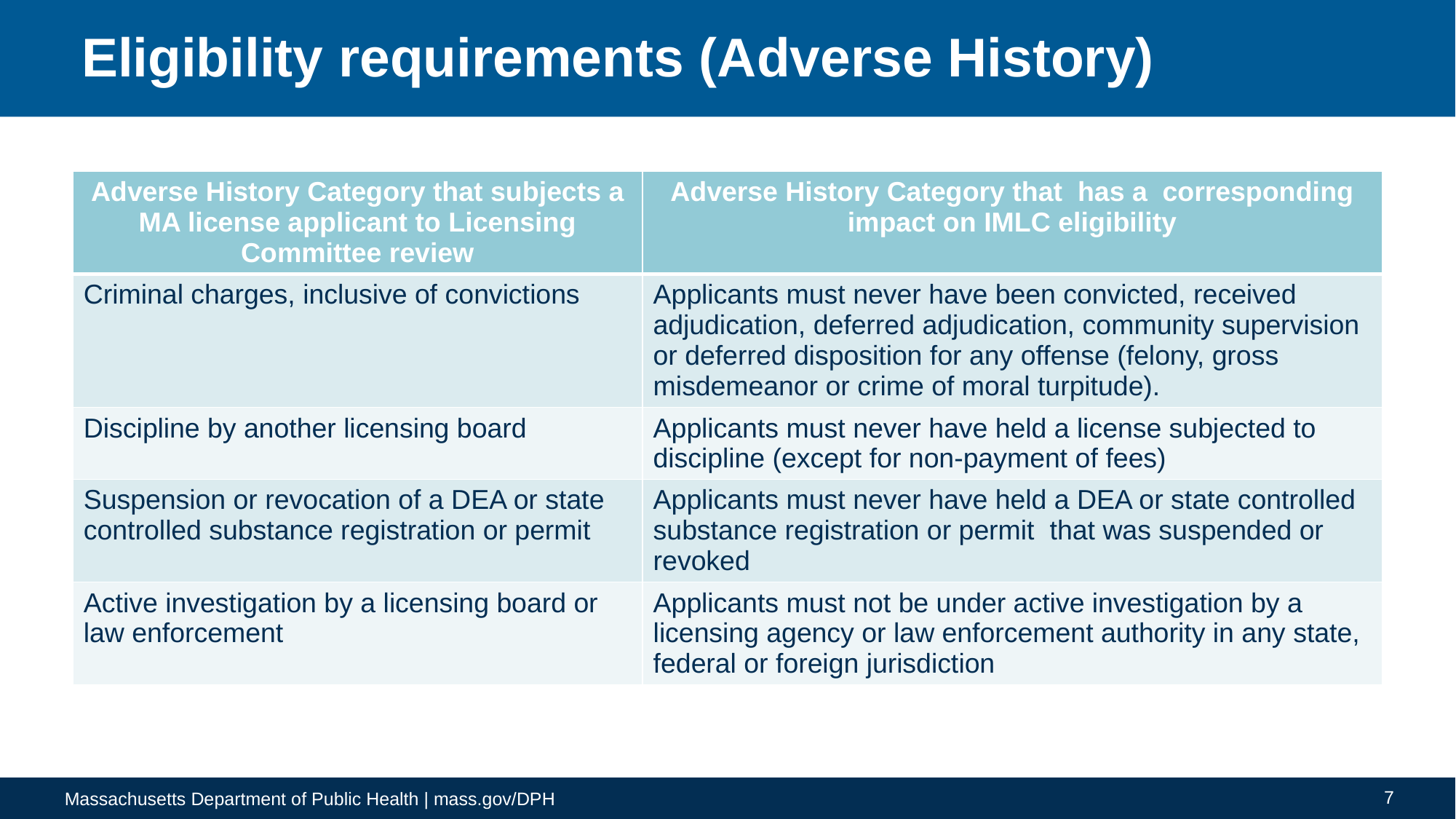

# Eligibility requirements (Adverse History)
| Adverse History Category that subjects a MA license applicant to Licensing Committee review | Adverse History Category that has a corresponding impact on IMLC eligibility |
| --- | --- |
| Criminal charges, inclusive of convictions | Applicants must never have been convicted, received adjudication, deferred adjudication, community supervision or deferred disposition for any offense (felony, gross misdemeanor or crime of moral turpitude). |
| Discipline by another licensing board | Applicants must never have held a license subjected to discipline (except for non-payment of fees) |
| Suspension or revocation of a DEA or state controlled substance registration or permit | Applicants must never have held a DEA or state controlled substance registration or permit that was suspended or revoked |
| Active investigation by a licensing board or law enforcement | Applicants must not be under active investigation by a licensing agency or law enforcement authority in any state, federal or foreign jurisdiction |
7